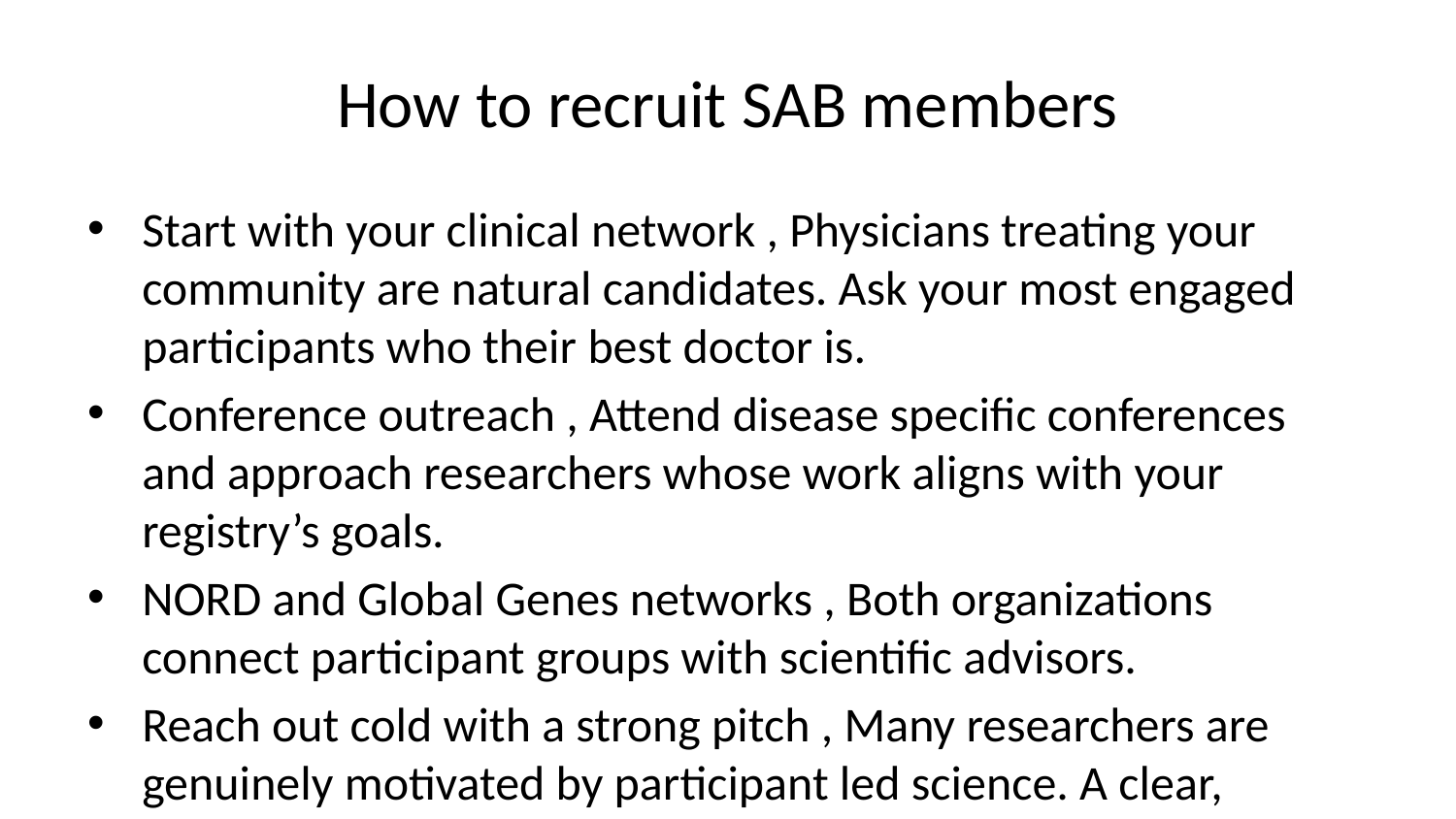

# How to recruit SAB members
Start with your clinical network , Physicians treating your community are natural candidates. Ask your most engaged participants who their best doctor is.
Conference outreach , Attend disease specific conferences and approach researchers whose work aligns with your registry’s goals.
NORD and Global Genes networks , Both organizations connect participant groups with scientific advisors.
Reach out cold with a strong pitch , Many researchers are genuinely motivated by participant led science. A clear, compelling ask with defined time commitments gets more yeses than you expect.